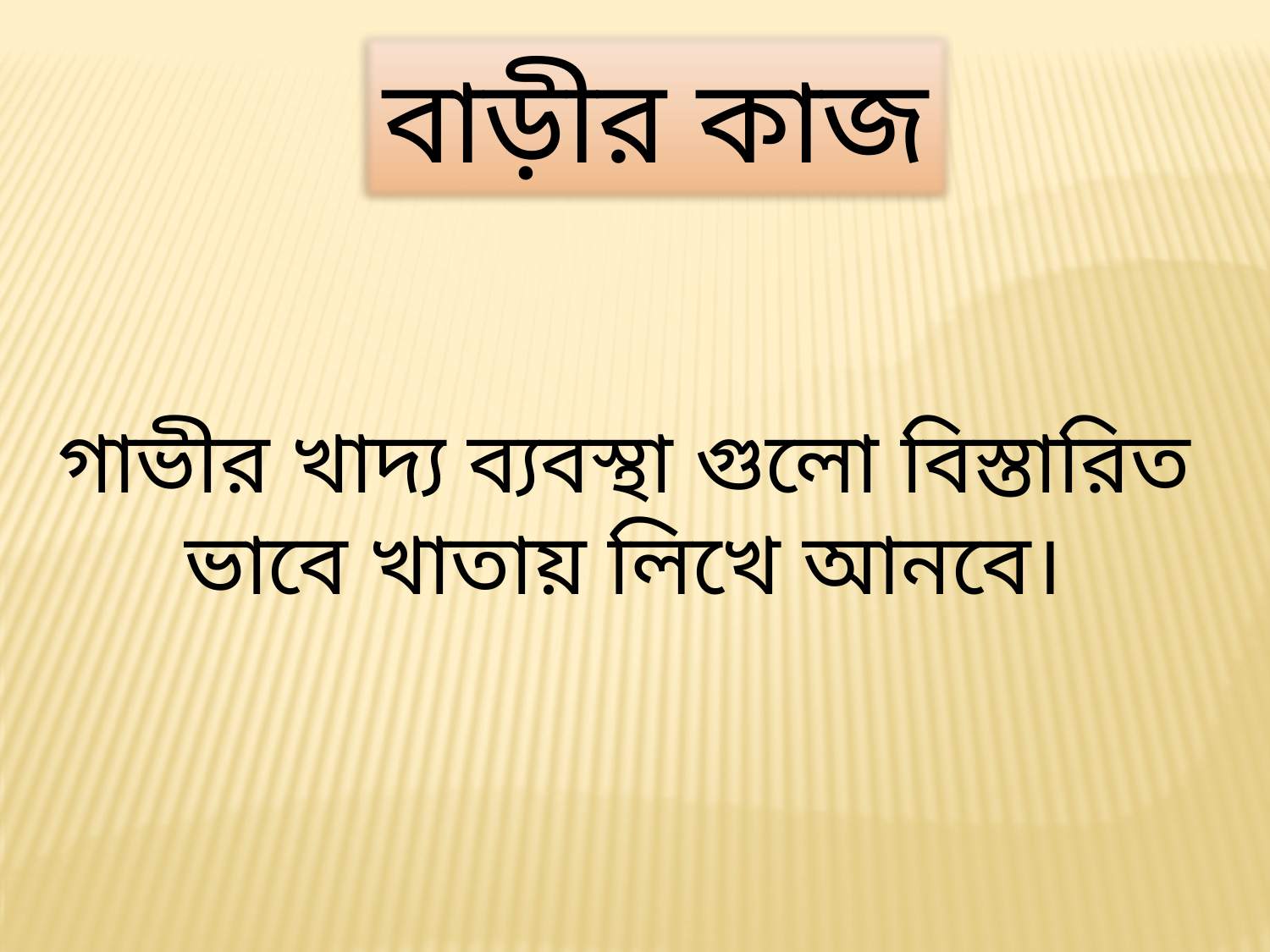

বাড়ীর কাজ
গাভীর খাদ্য ব্যবস্থা গুলো বিস্তারিত ভাবে খাতায় লিখে আনবে।